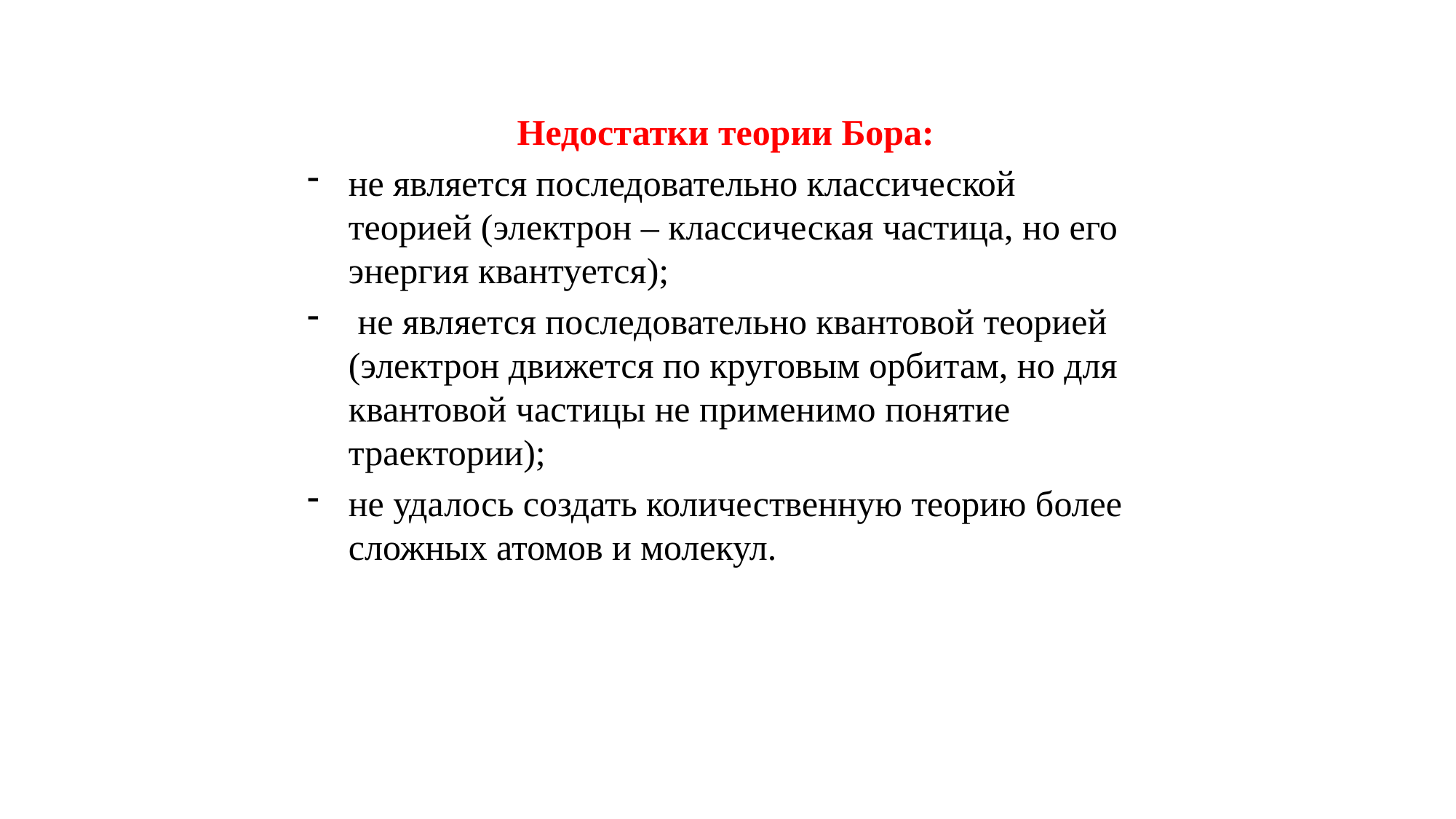

Недостатки теории Бора:
не является последовательно классической теорией (электрон – классическая частица, но его энергия квантуется);
 не является последовательно квантовой теорией (электрон движется по круговым орбитам, но для квантовой частицы не применимо понятие траектории);
не удалось создать количественную теорию более сложных атомов и молекул.